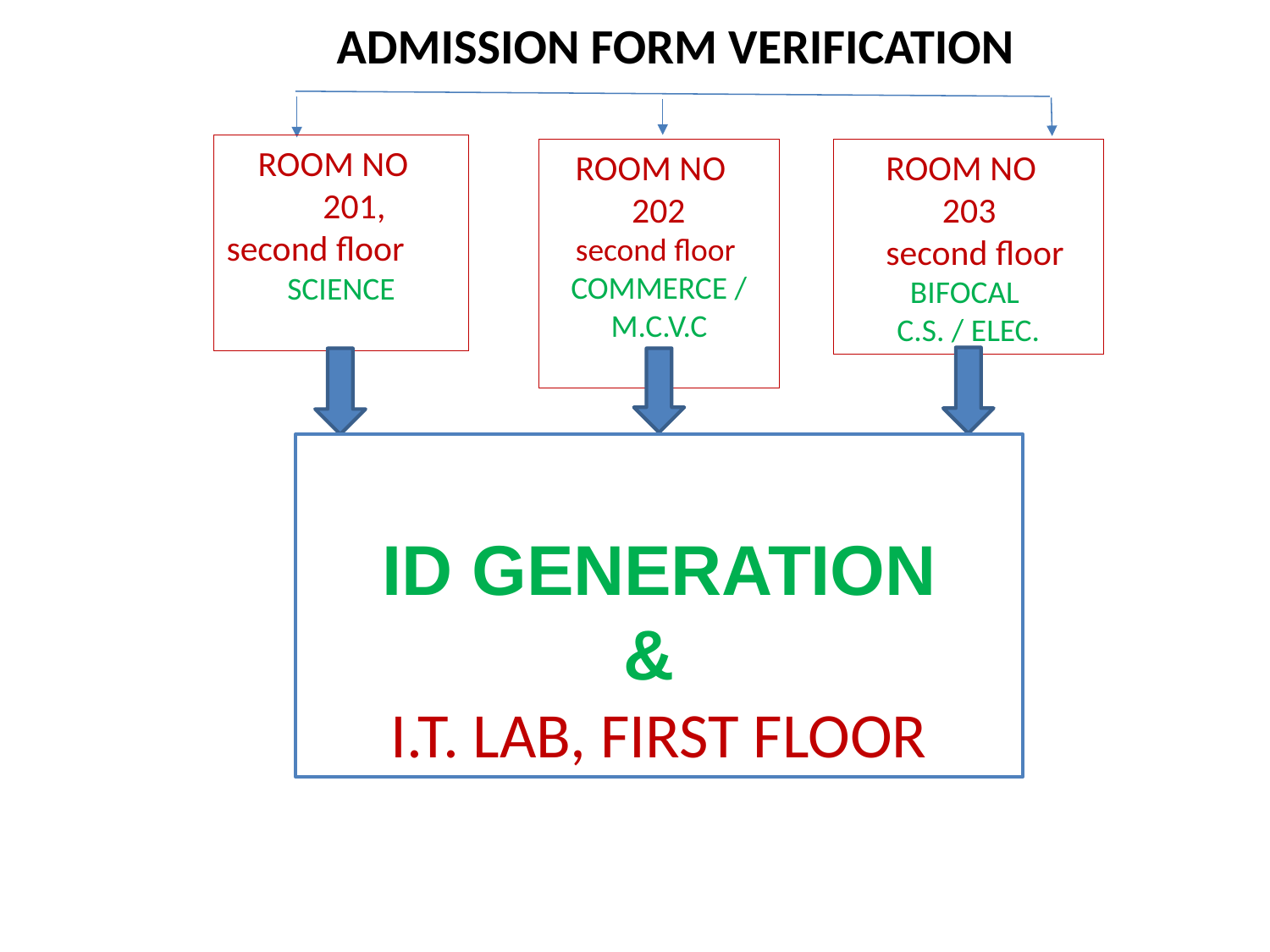

#
         ADMISSION FORM VERIFICATION
    ROOM NO
            201, second floor
SCIENCE

     ROOM NO
            203
     second floor
BIFOCAL
 C.S. / ELEC.
   ROOM NO
          202
second floor
COMMERCE / M.C.V.C

ID GENERATION
&
I.T. LAB, FIRST FLOOR